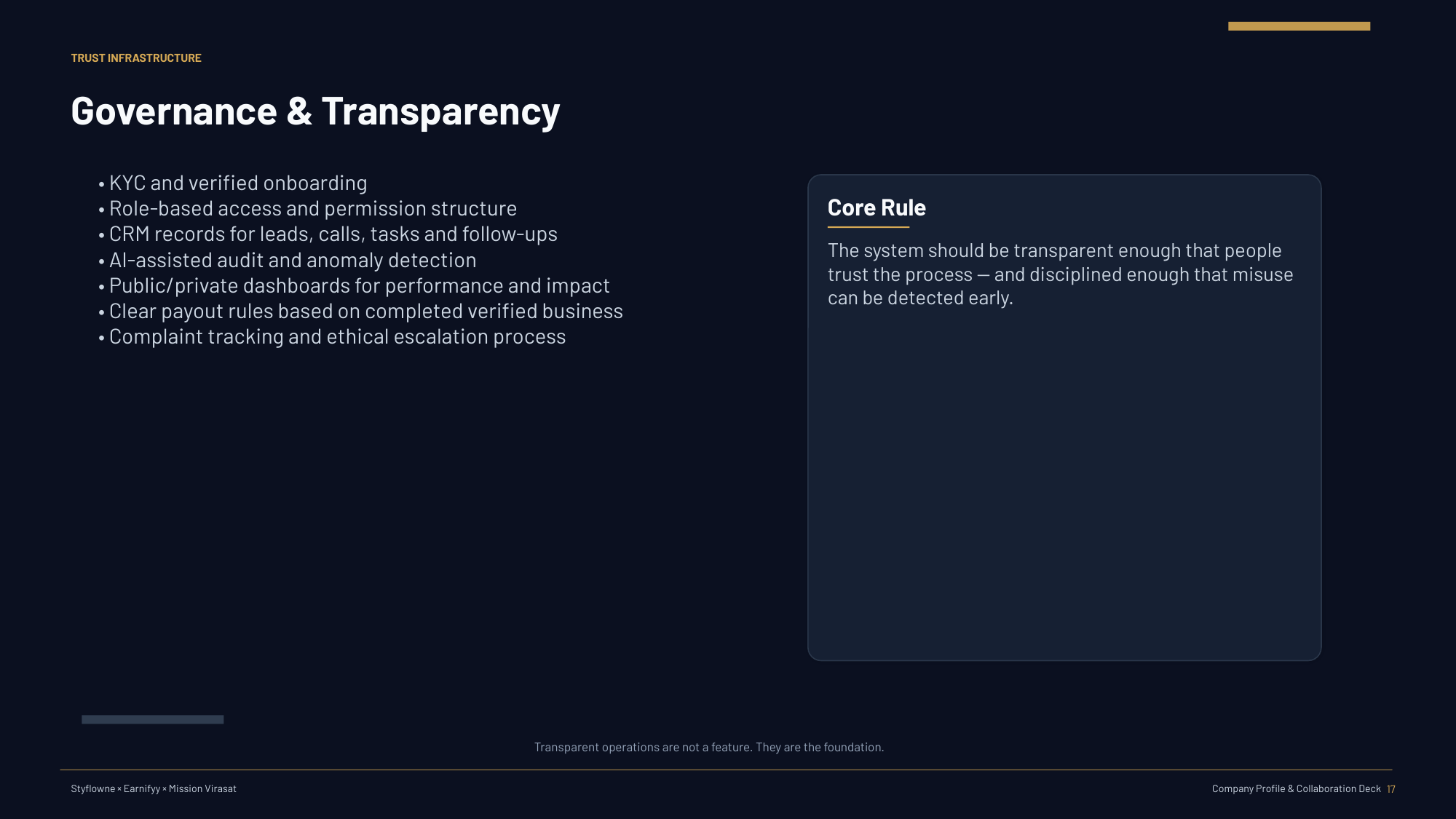

TRUST INFRASTRUCTURE
Governance & Transparency
• KYC and verified onboarding
• Role-based access and permission structure
• CRM records for leads, calls, tasks and follow-ups
• AI-assisted audit and anomaly detection
• Public/private dashboards for performance and impact
• Clear payout rules based on completed verified business
• Complaint tracking and ethical escalation process

Core Rule

The system should be transparent enough that people trust the process — and disciplined enough that misuse can be detected early.

Transparent operations are not a feature. They are the foundation.
17